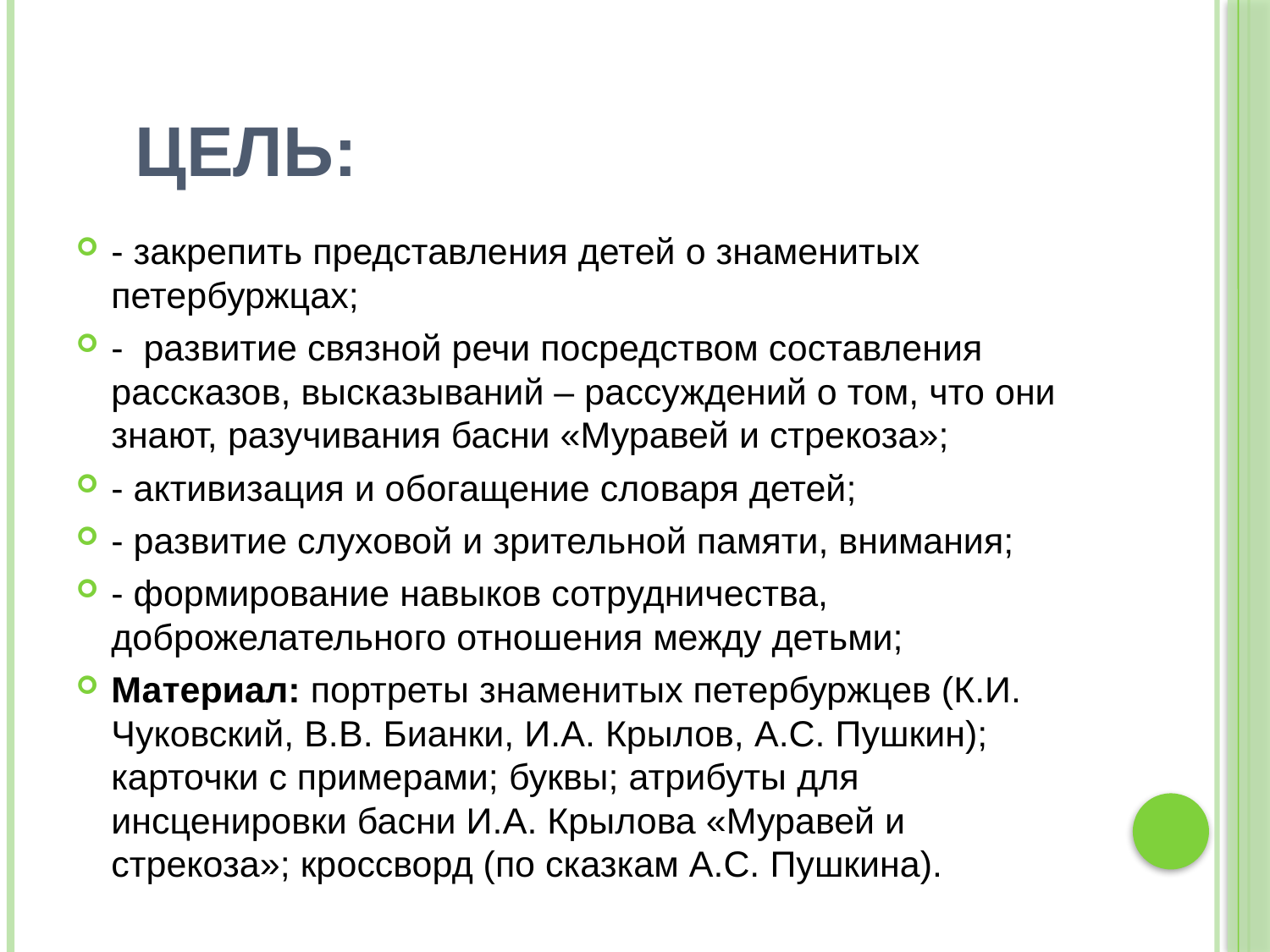

# Цель:
- закрепить представления детей о знаменитых петербуржцах;
-  развитие связной речи посредством составления рассказов, высказываний – рассуждений о том, что они знают, разучивания басни «Муравей и стрекоза»;
- активизация и обогащение словаря детей;
- развитие слуховой и зрительной памяти, внимания;
- формирование навыков сотрудничества, доброжелательного отношения между детьми;
Материал: портреты знаменитых петербуржцев (К.И. Чуковский, В.В. Бианки, И.А. Крылов, А.С. Пушкин); карточки с примерами; буквы; атрибуты для инсценировки басни И.А. Крылова «Муравей и стрекоза»; кроссворд (по сказкам А.С. Пушкина).